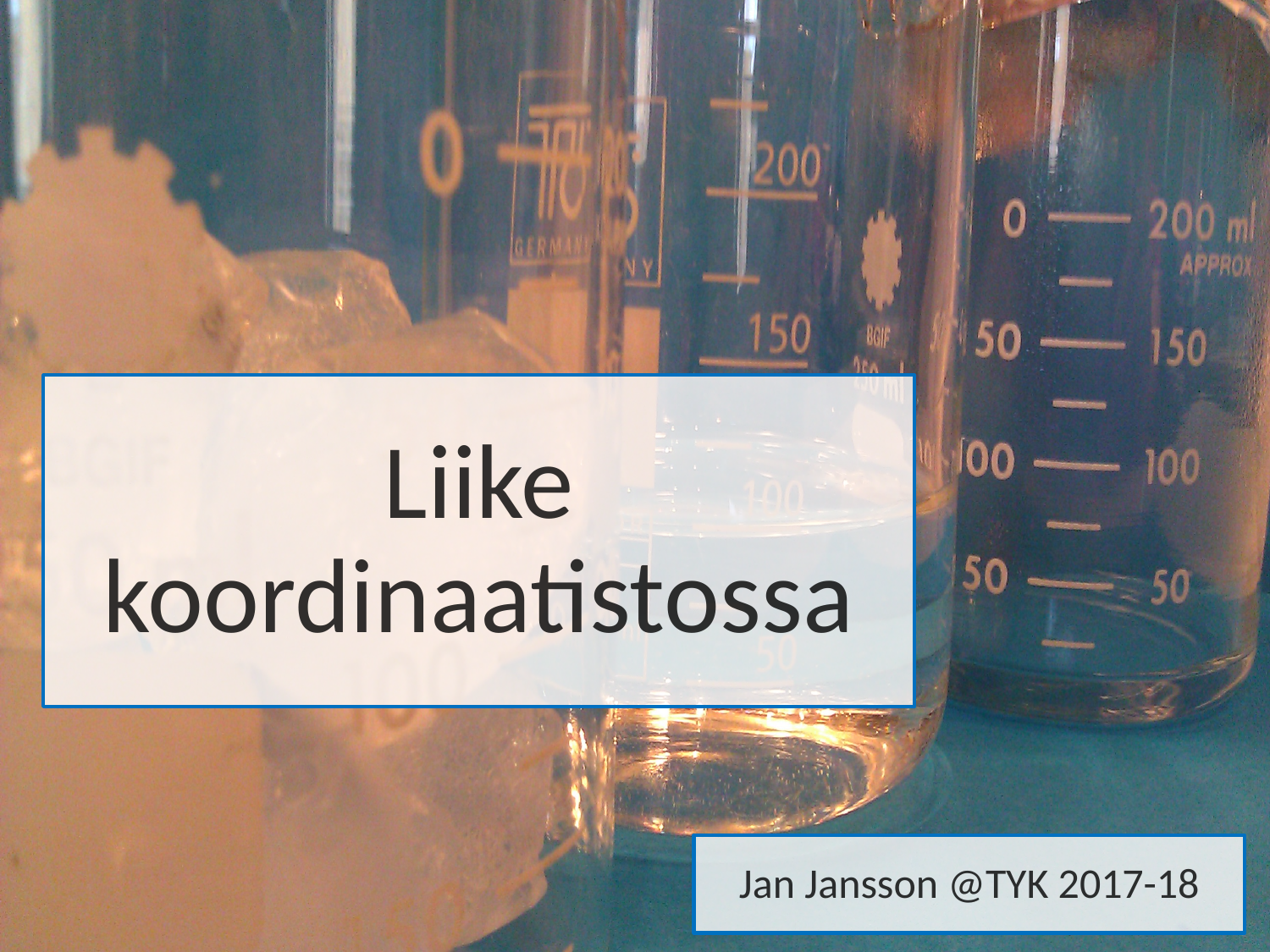

# Liike koordinaatistossa
Jan Jansson @TYK 2017-18